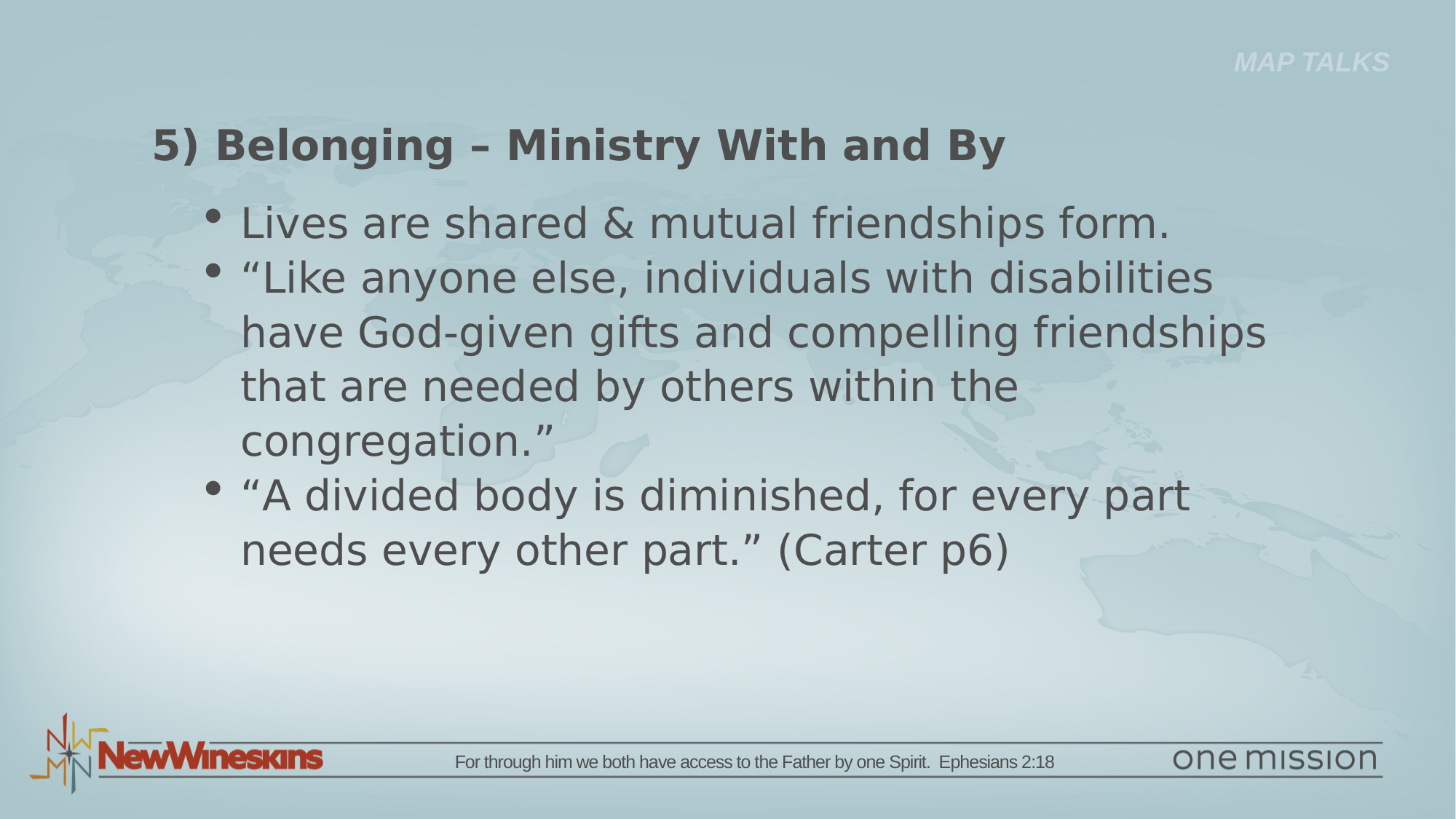

MAP TALKS
5) Belonging – Ministry With and By

Lives are shared & mutual friendships form.
“Like anyone else, individuals with disabilities have God-given gifts and compelling friendships that are needed by others within the congregation.”
“A divided body is diminished, for every part needs every other part.” (Carter p6)
For through him we both have access to the Father by one Spirit.  Ephesians 2:18